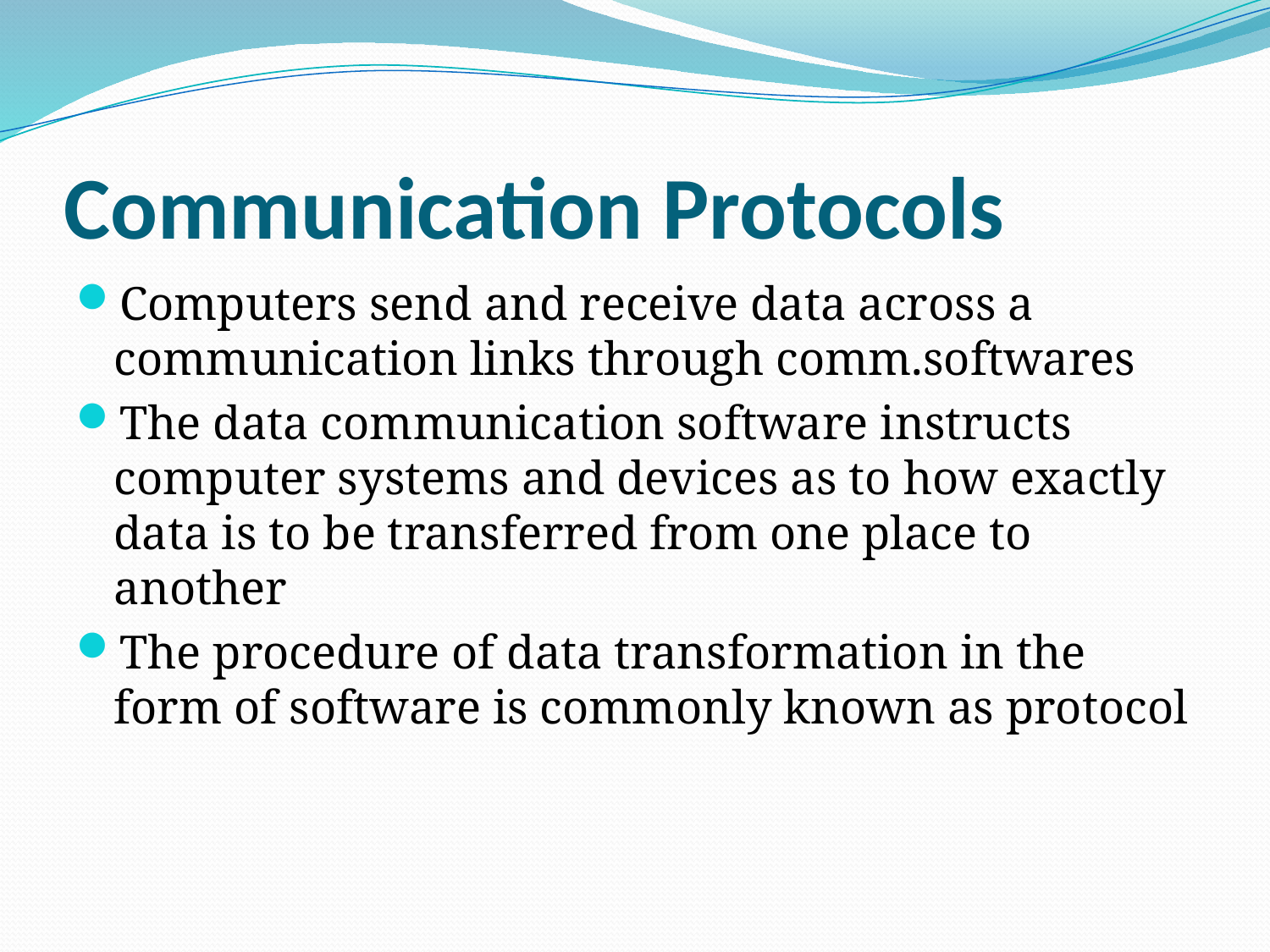

# Communication Protocols
Computers send and receive data across a communication links through comm.softwares
The data communication software instructs computer systems and devices as to how exactly data is to be transferred from one place to another
The procedure of data transformation in the form of software is commonly known as protocol